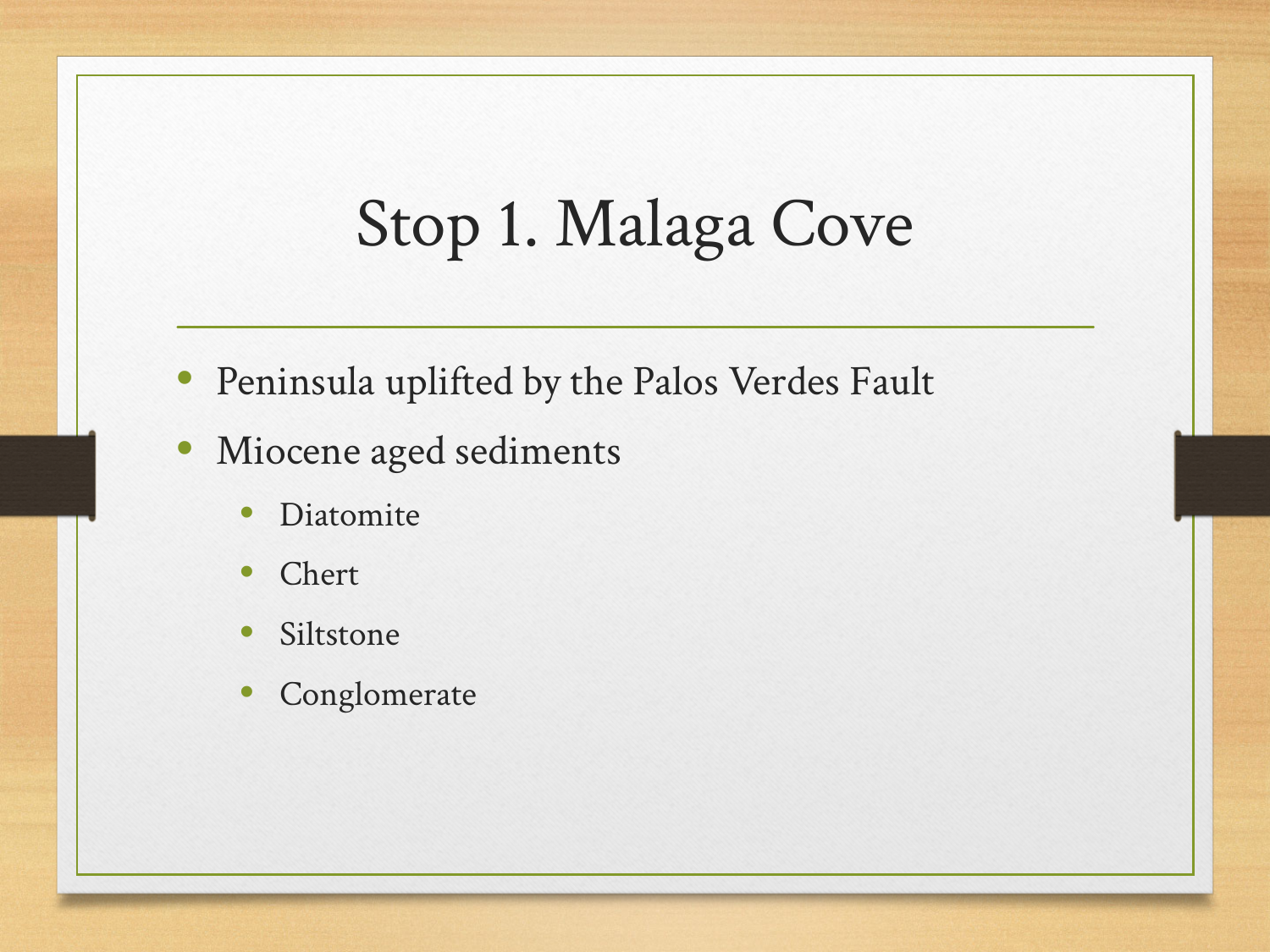

# Stop 1. Malaga Cove
Peninsula uplifted by the Palos Verdes Fault
Miocene aged sediments
Diatomite
Chert
Siltstone
Conglomerate